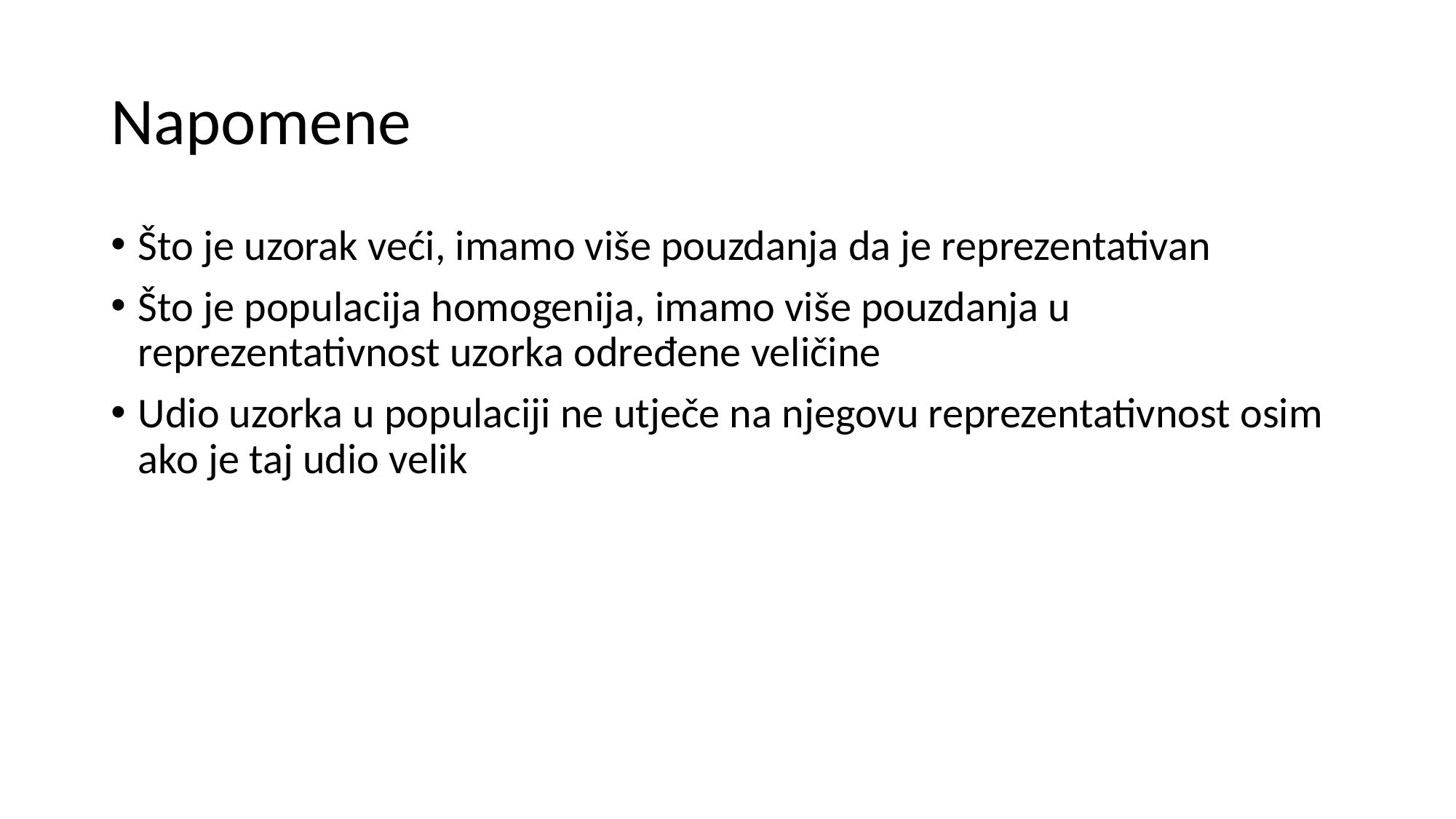

# Napomene
Što je uzorak veći, imamo više pouzdanja da je reprezentativan
Što je populacija homogenija, imamo više pouzdanja u reprezentativnost uzorka određene veličine
Udio uzorka u populaciji ne utječe na njegovu reprezentativnost osim ako je taj udio velik